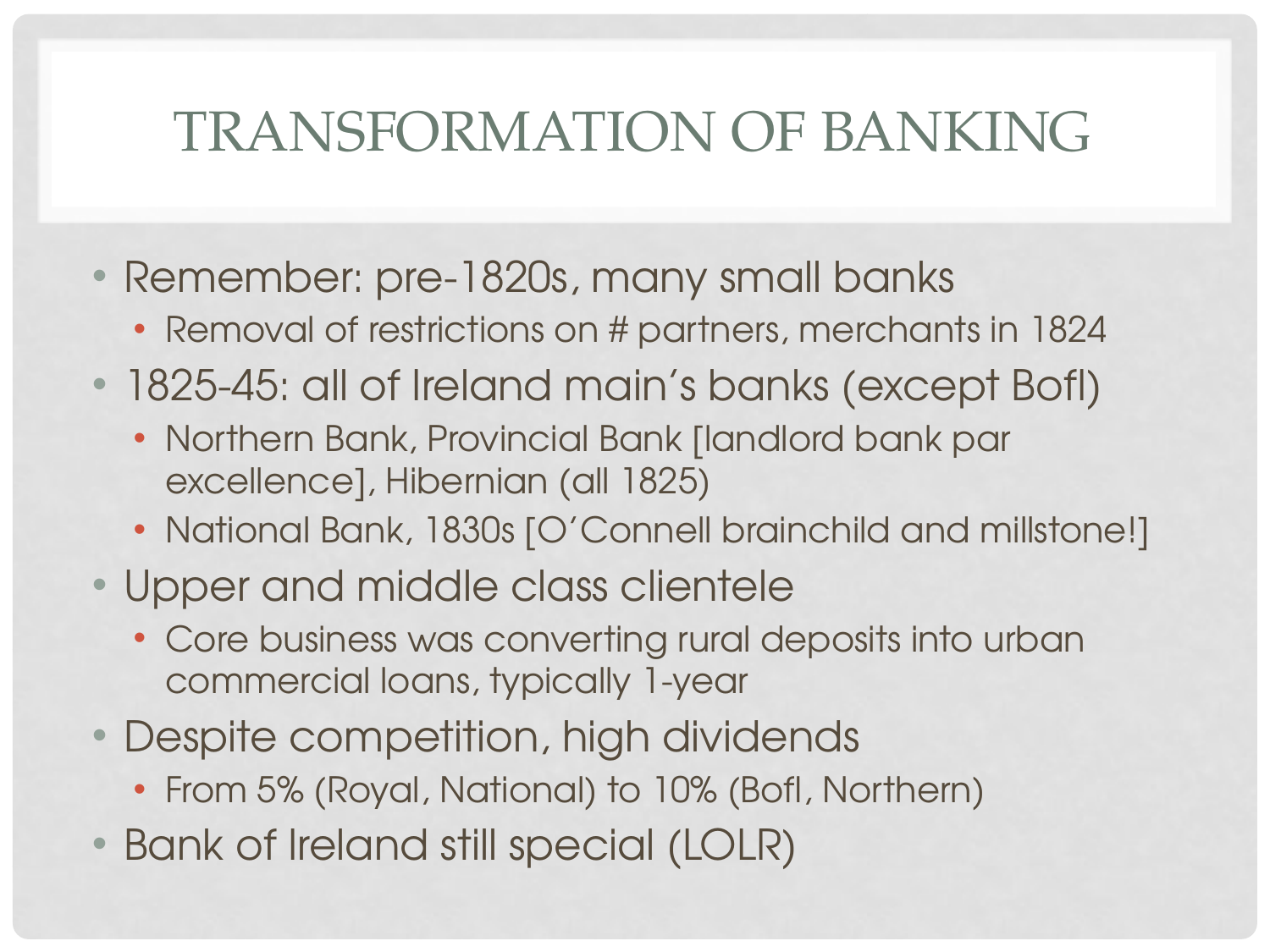

# Transformation of Banking
Remember: pre-1820s, many small banks
Removal of restrictions on # partners, merchants in 1824
1825-45: all of Ireland main’s banks (except BofI)
Northern Bank, Provincial Bank [landlord bank par excellence], Hibernian (all 1825)
National Bank, 1830s [O’Connell brainchild and millstone!]
Upper and middle class clientele
Core business was converting rural deposits into urban commercial loans, typically 1-year
Despite competition, high dividends
From 5% (Royal, National) to 10% (BofI, Northern)
Bank of Ireland still special (LOLR)